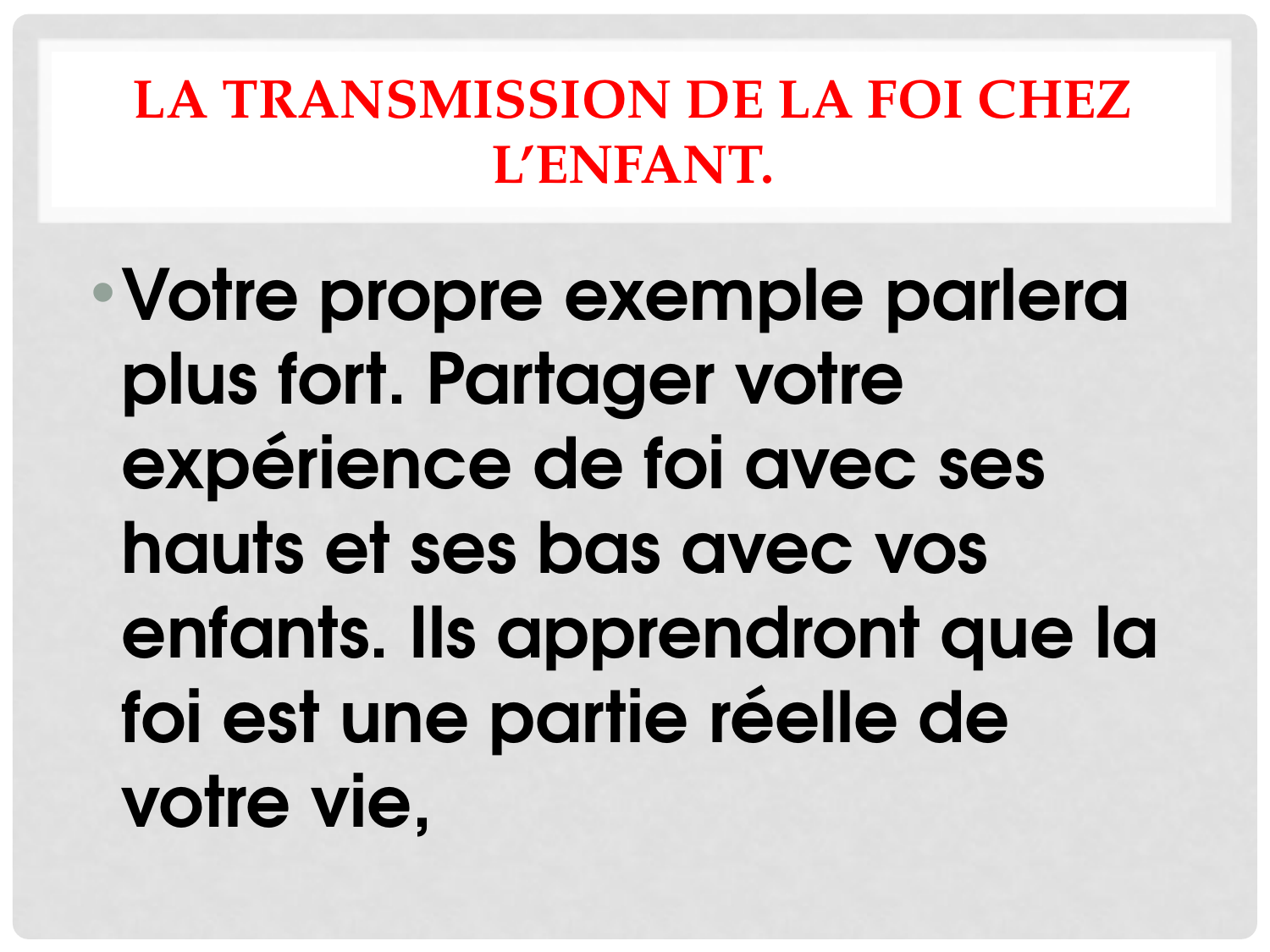

# La transmission de la foi chez l’enfant.
Votre propre exemple parlera plus fort. Partager votre expérience de foi avec ses hauts et ses bas avec vos enfants. Ils apprendront que la foi est une partie réelle de votre vie,